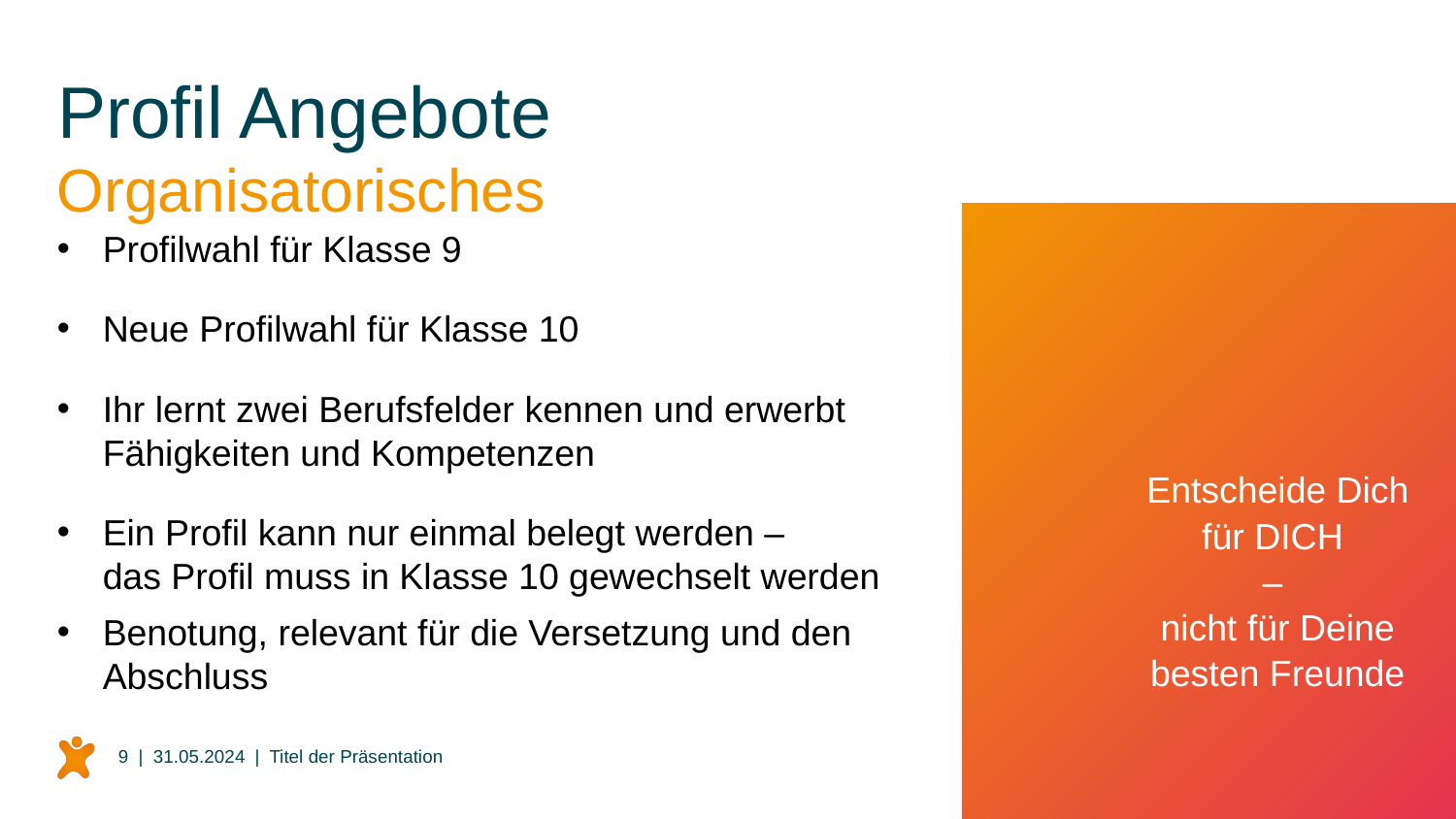

# Profil Angebote
Organisatorisches
Entscheide Dich für DICH
–
nicht für Deine besten Freunde
Profilwahl für Klasse 9
Neue Profilwahl für Klasse 10
Ihr lernt zwei Berufsfelder kennen und erwerbt Fähigkeiten und Kompetenzen
Ein Profil kann nur einmal belegt werden –
das Profil muss in Klasse 10 gewechselt werden
Benotung, relevant für die Versetzung und den Abschluss
9  |
31.05.2024
|  Titel der Präsentation